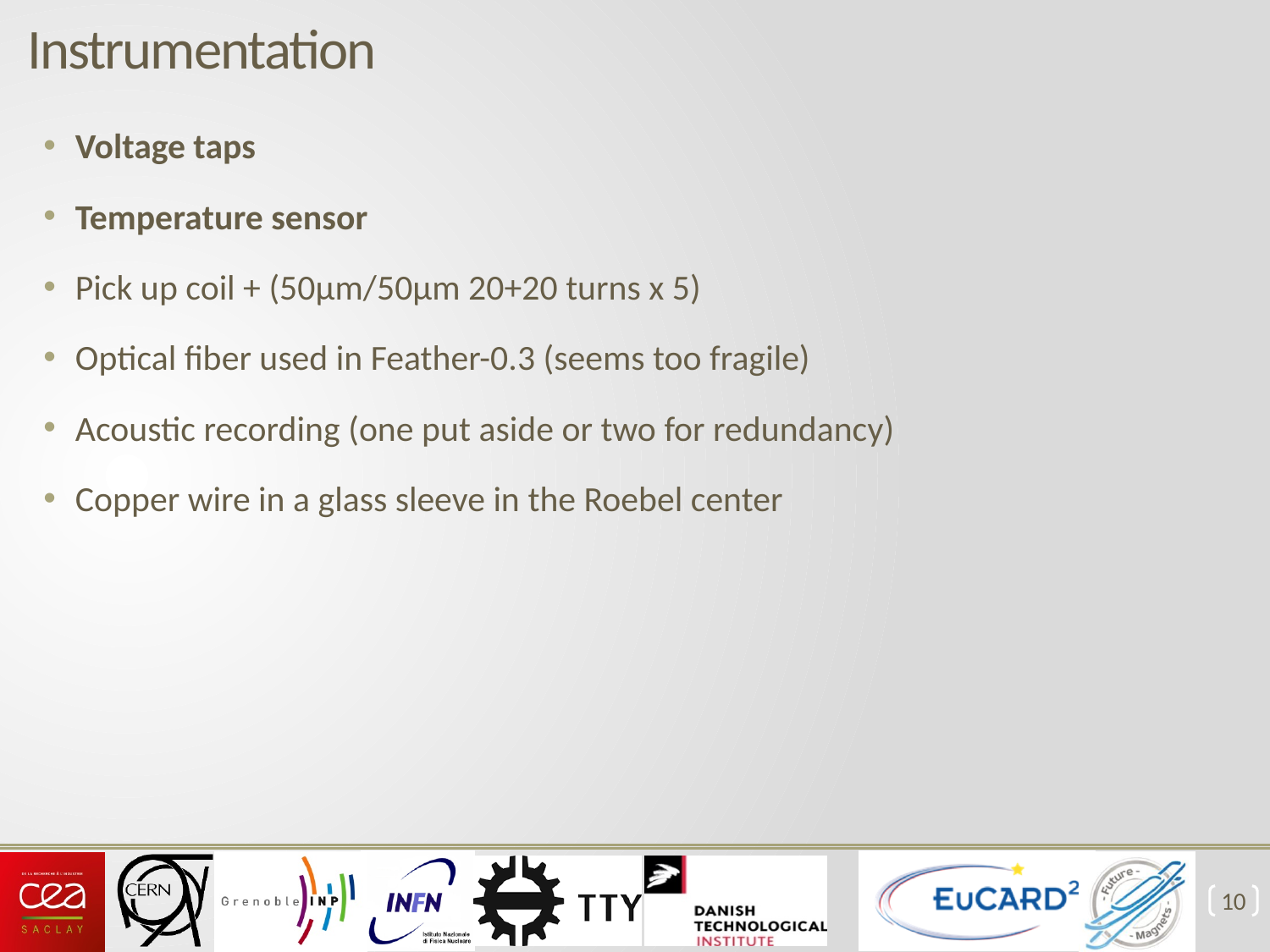

# Instrumentation
Voltage taps
Temperature sensor
Pick up coil + (50µm/50µm 20+20 turns x 5)
Optical fiber used in Feather-0.3 (seems too fragile)
Acoustic recording (one put aside or two for redundancy)
Copper wire in a glass sleeve in the Roebel center
10